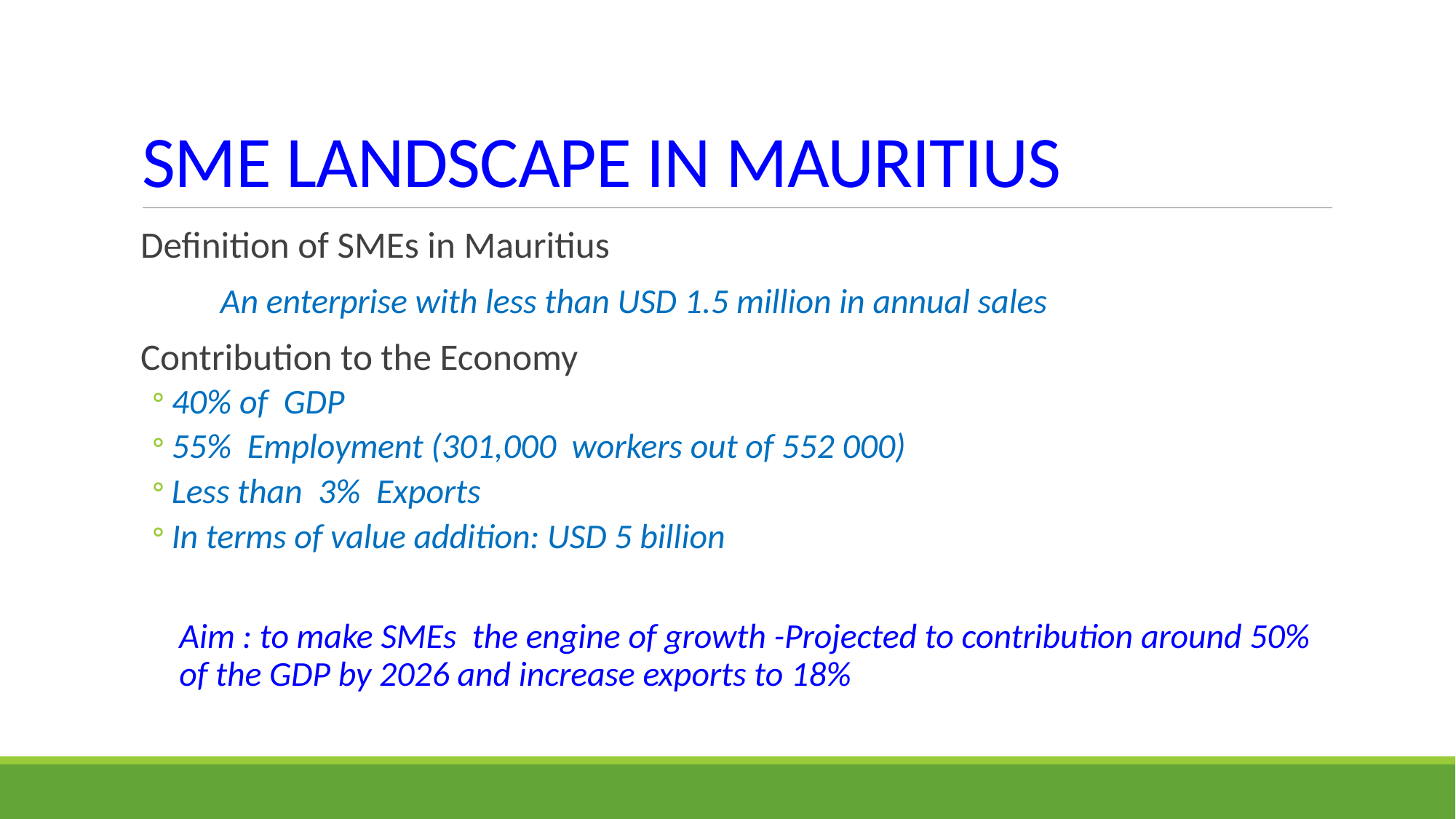

# SME LANDSCAPE IN MAURITIUS
Definition of SMEs in Mauritius
	An enterprise with less than USD 1.5 million in annual sales
Contribution to the Economy
40% of  GDP
55%  Employment (301,000  workers out of 552 000)
Less than  3%  Exports
In terms of value addition: USD 5 billion

Aim : to make SMEs  the engine of growth -Projected to contribution around 50% of the GDP by 2026 and increase exports to 18%